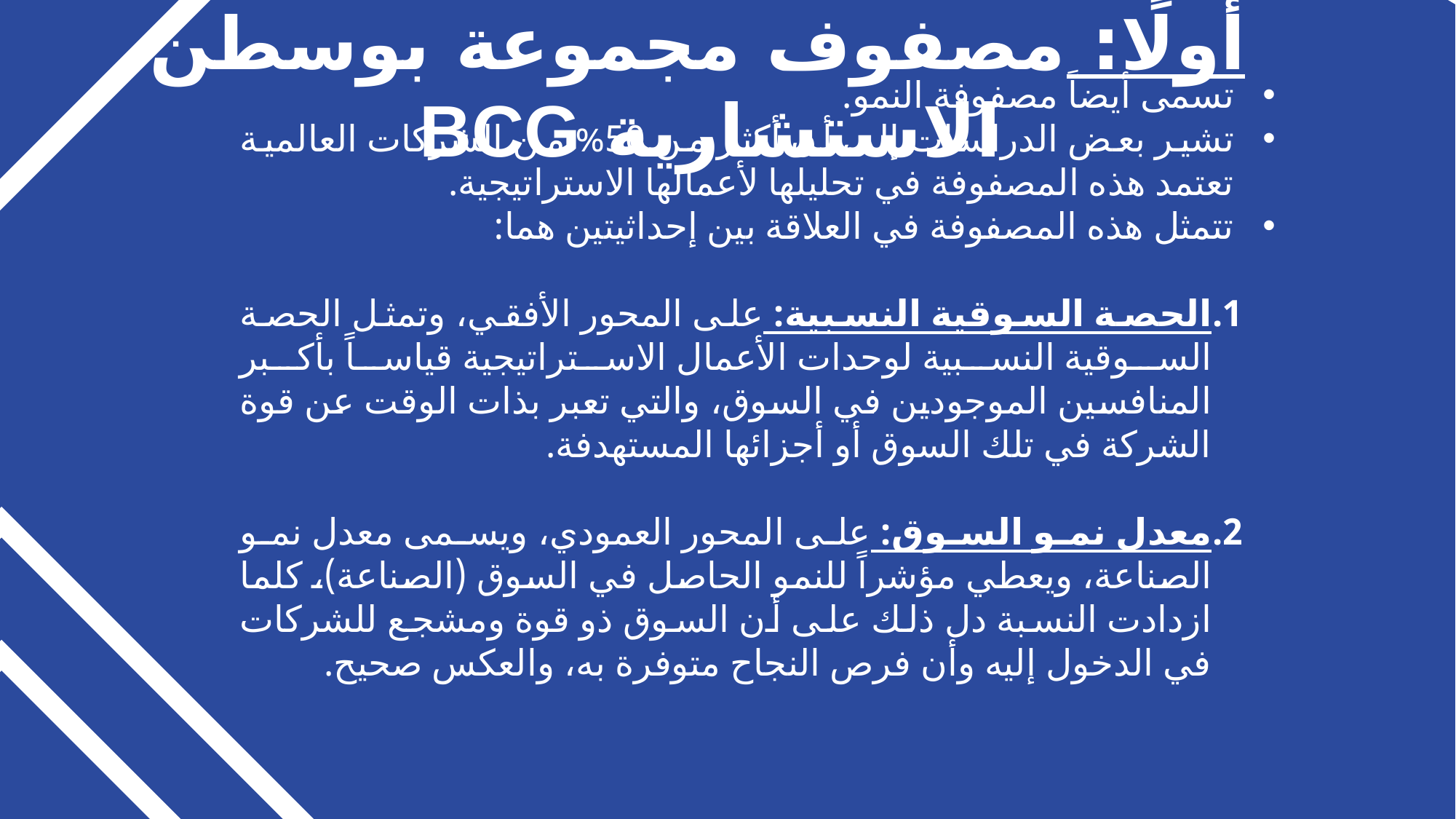

أولًا: مصفوف مجموعة بوسطن الاستشارية BCG
تسمى أيضاً مصفوفة النمو.
تشير بعض الدراسات إلى أن أكثر من 50% من الشركات العالمية تعتمد هذه المصفوفة في تحليلها لأعمالها الاستراتيجية.
تتمثل هذه المصفوفة في العلاقة بين إحداثيتين هما:

الحصة السوقية النسبية: على المحور الأفقي، وتمثل الحصة السوقية النسبية لوحدات الأعمال الاستراتيجية قياساً بأكبر المنافسين الموجودين في السوق، والتي تعبر بذات الوقت عن قوة الشركة في تلك السوق أو أجزائها المستهدفة.

معدل نمو السوق: على المحور العمودي، ويسمى معدل نمو الصناعة، ويعطي مؤشراً للنمو الحاصل في السوق (الصناعة)، كلما ازدادت النسبة دل ذلك على أن السوق ذو قوة ومشجع للشركات في الدخول إليه وأن فرص النجاح متوفرة به، والعكس صحيح.